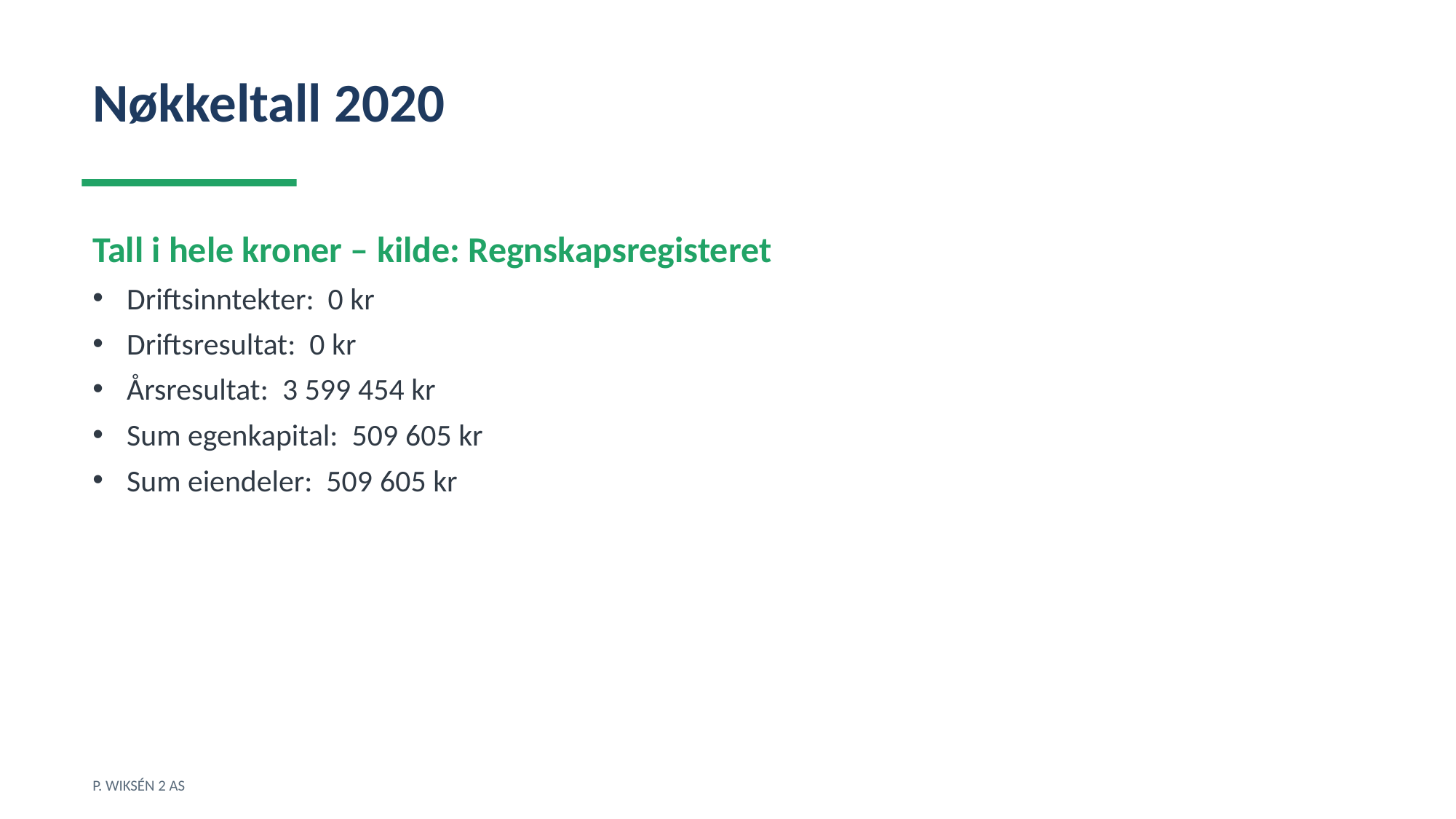

Nøkkeltall 2020

Tall i hele kroner – kilde: Regnskapsregisteret
Driftsinntekter:  0 kr
Driftsresultat:  0 kr
Årsresultat:  3 599 454 kr
Sum egenkapital:  509 605 kr
Sum eiendeler:  509 605 kr
P. WIKSÉN 2 AS